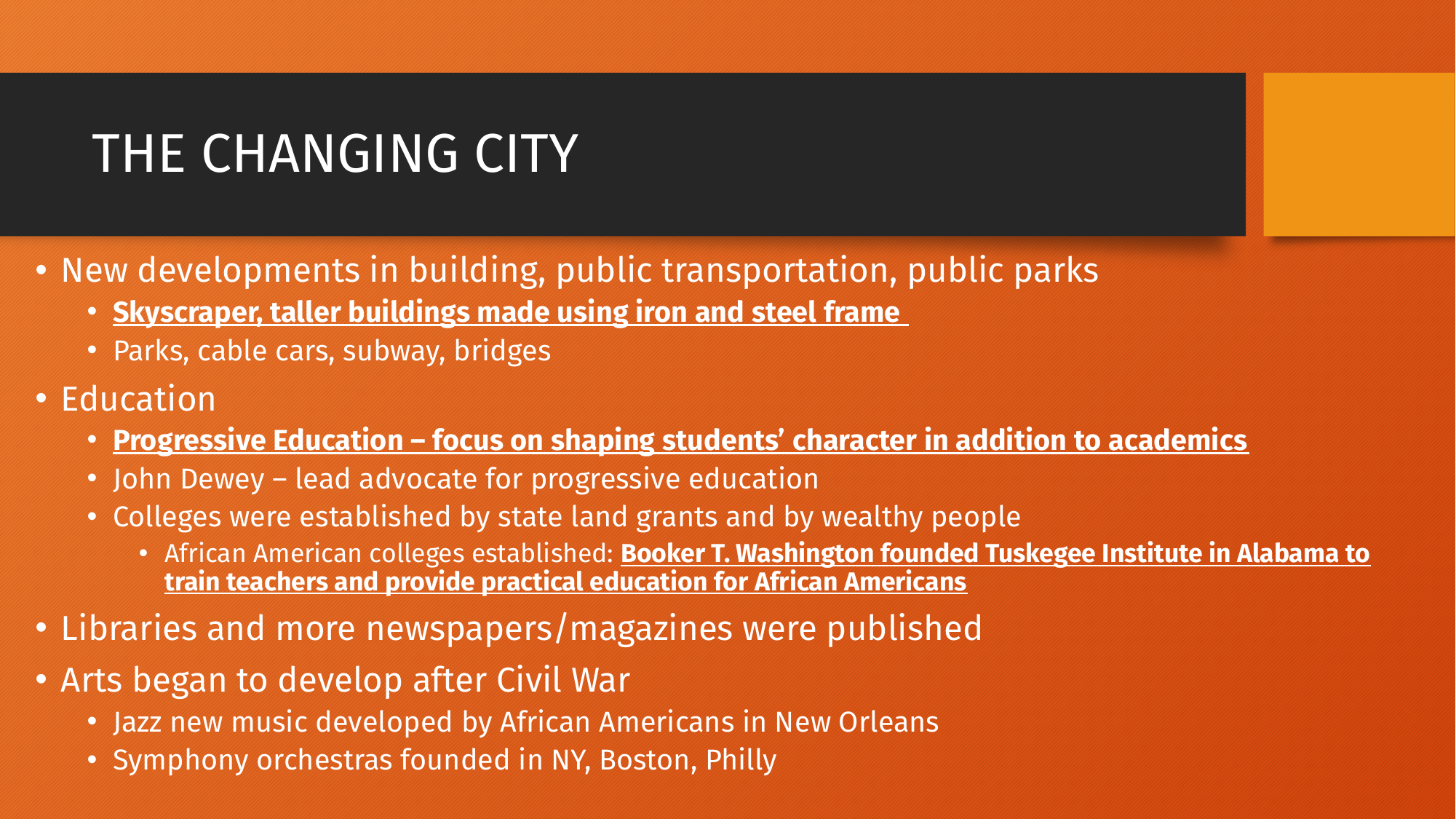

# THE CHANGING CITY
New developments in building, public transportation, public parks
Skyscraper, taller buildings made using iron and steel frame
Parks, cable cars, subway, bridges
Education
Progressive Education – focus on shaping students’ character in addition to academics
John Dewey – lead advocate for progressive education
Colleges were established by state land grants and by wealthy people
African American colleges established: Booker T. Washington founded Tuskegee Institute in Alabama to train teachers and provide practical education for African Americans
Libraries and more newspapers/magazines were published
Arts began to develop after Civil War
Jazz new music developed by African Americans in New Orleans
Symphony orchestras founded in NY, Boston, Philly